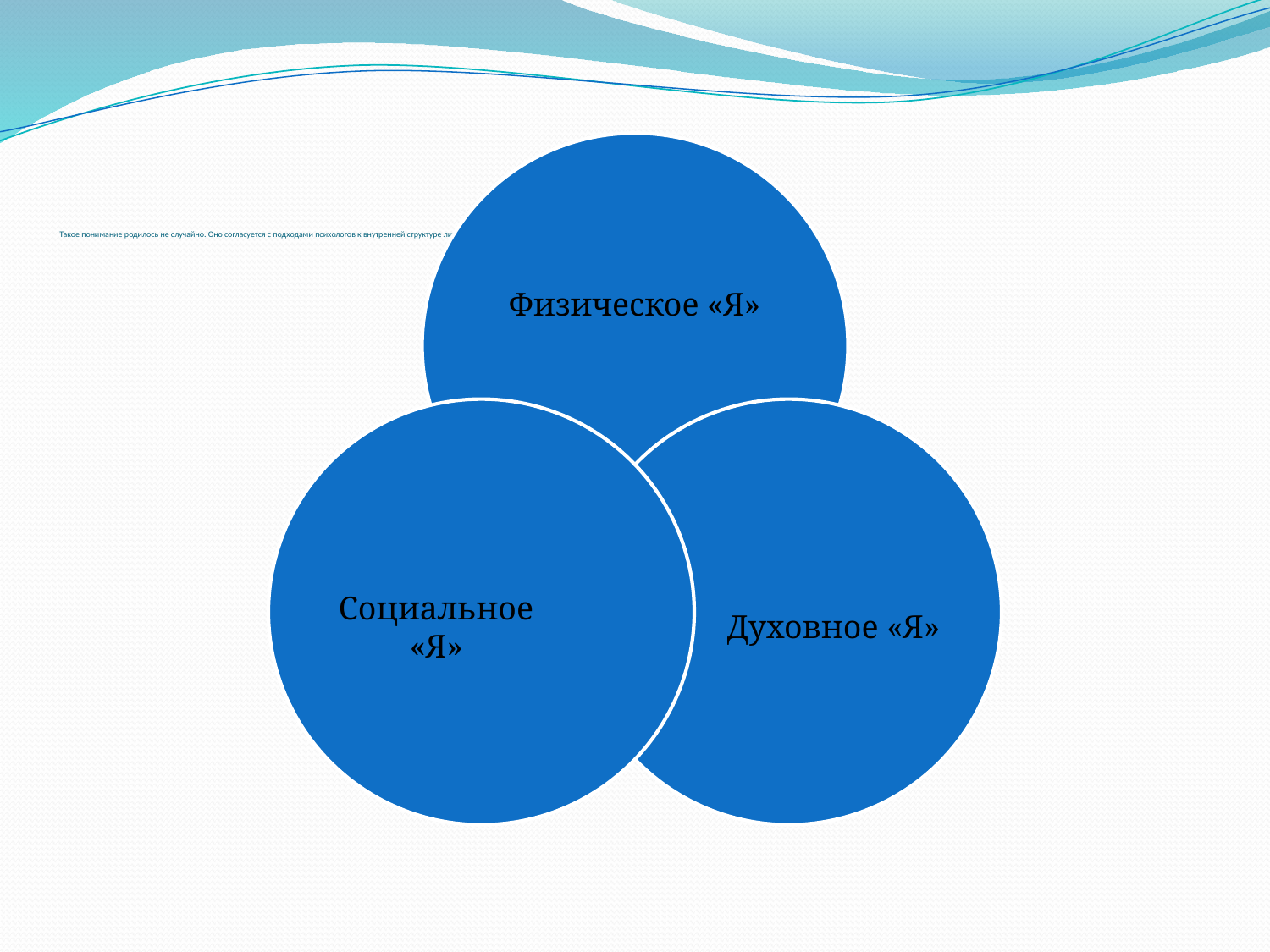

# Такое понимание родилось не случайно. Оно согласуется с подходами психологов к внутренней структуре личности, включающих неразрывное единство трех «Я»:
Физическое «Я»
Духовное «Я»
Социальное «Я»